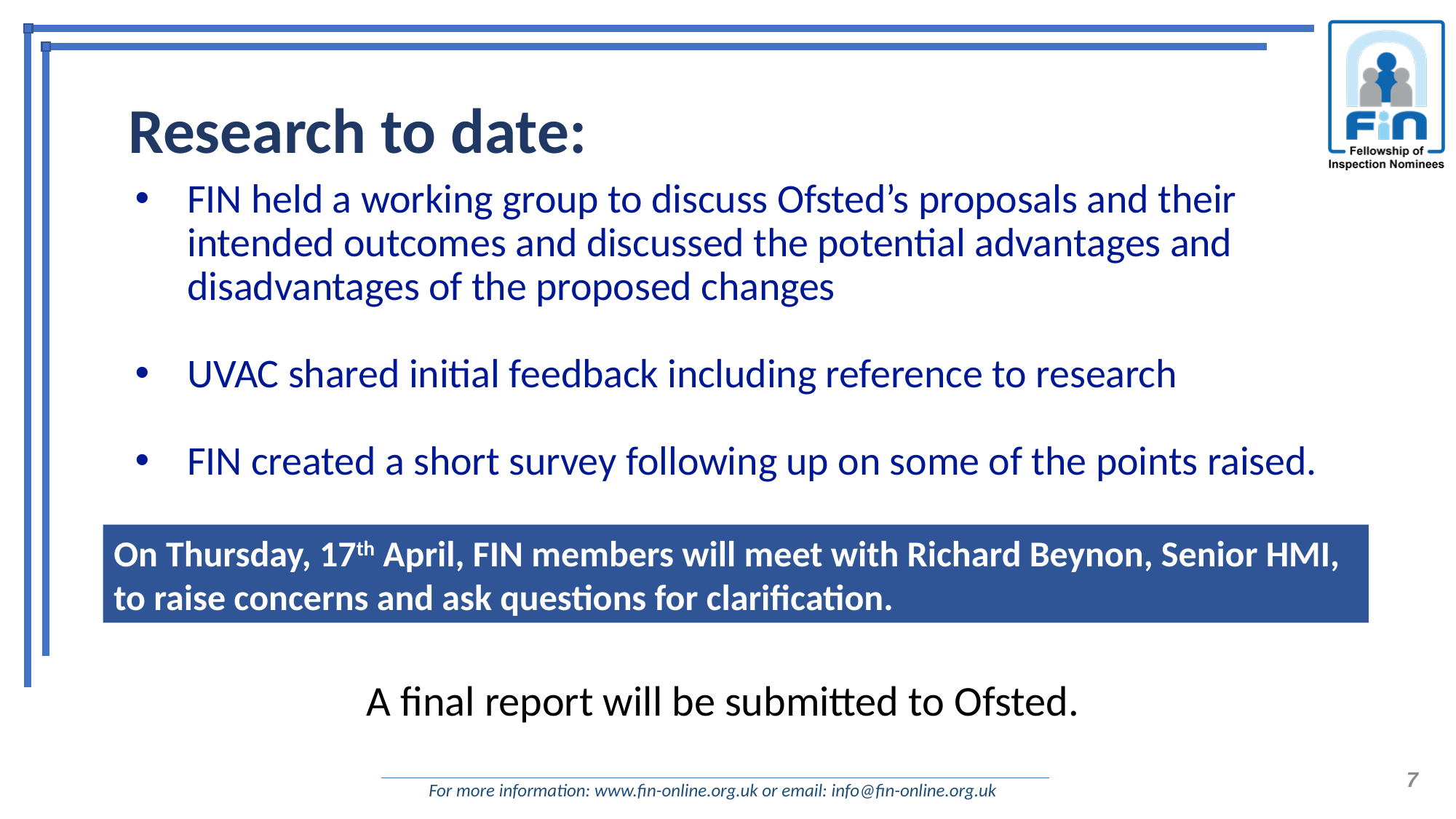

# Research to date:
FIN held a working group to discuss Ofsted’s proposals and their intended outcomes and discussed the potential advantages and disadvantages of the proposed changes

UVAC shared initial feedback including reference to research

FIN created a short survey following up on some of the points raised.

On Thursday, 17th April, FIN members will meet with Richard Beynon, Senior HMI, to raise concerns and ask questions for clarification.
A final report will be submitted to Ofsted.
7